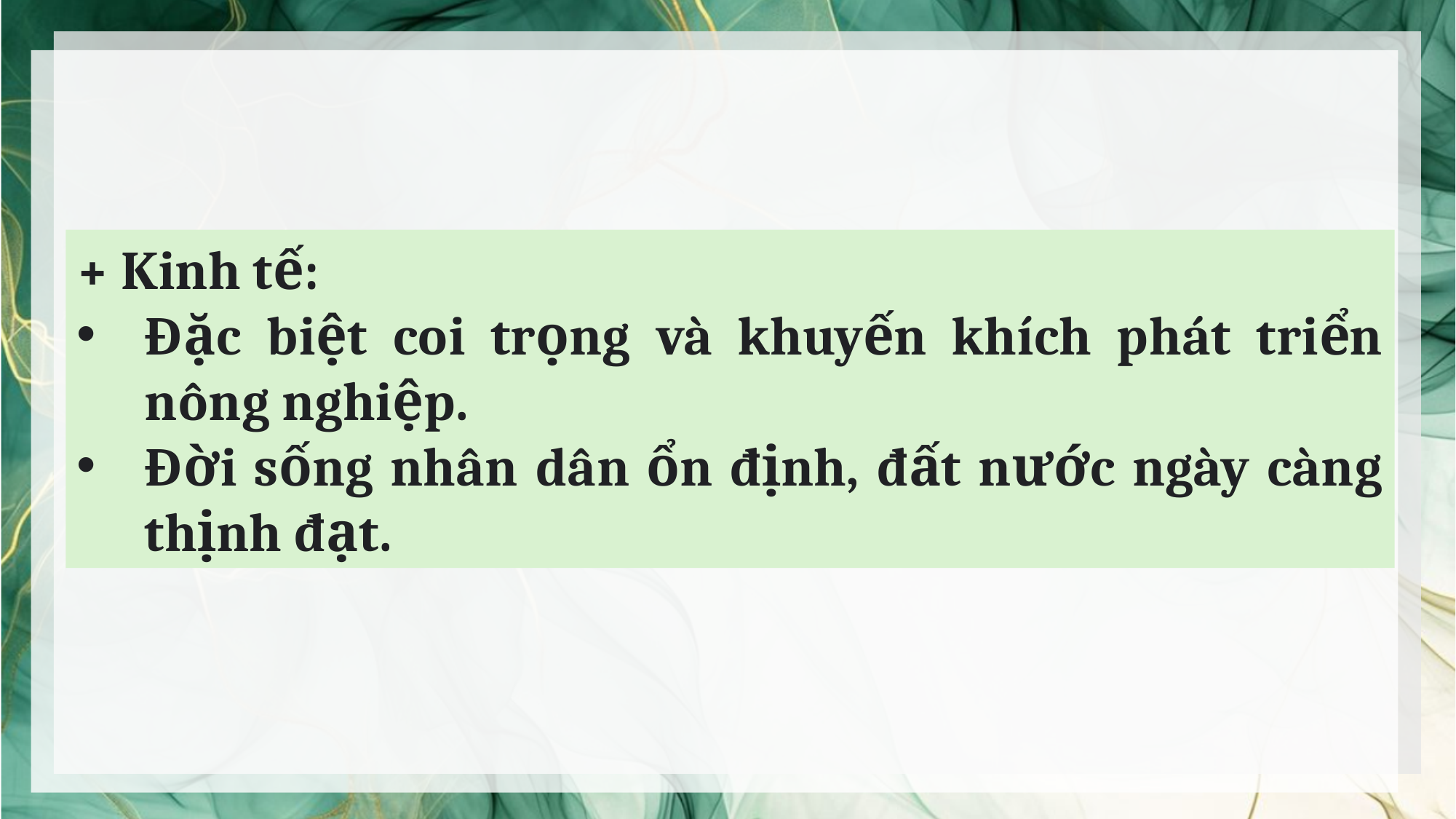

+ Kinh tế:
Đặc biệt coi trọng và khuyến khích phát triển nông nghiệp.
Đời sống nhân dân ổn định, đất nước ngày càng thịnh đạt.